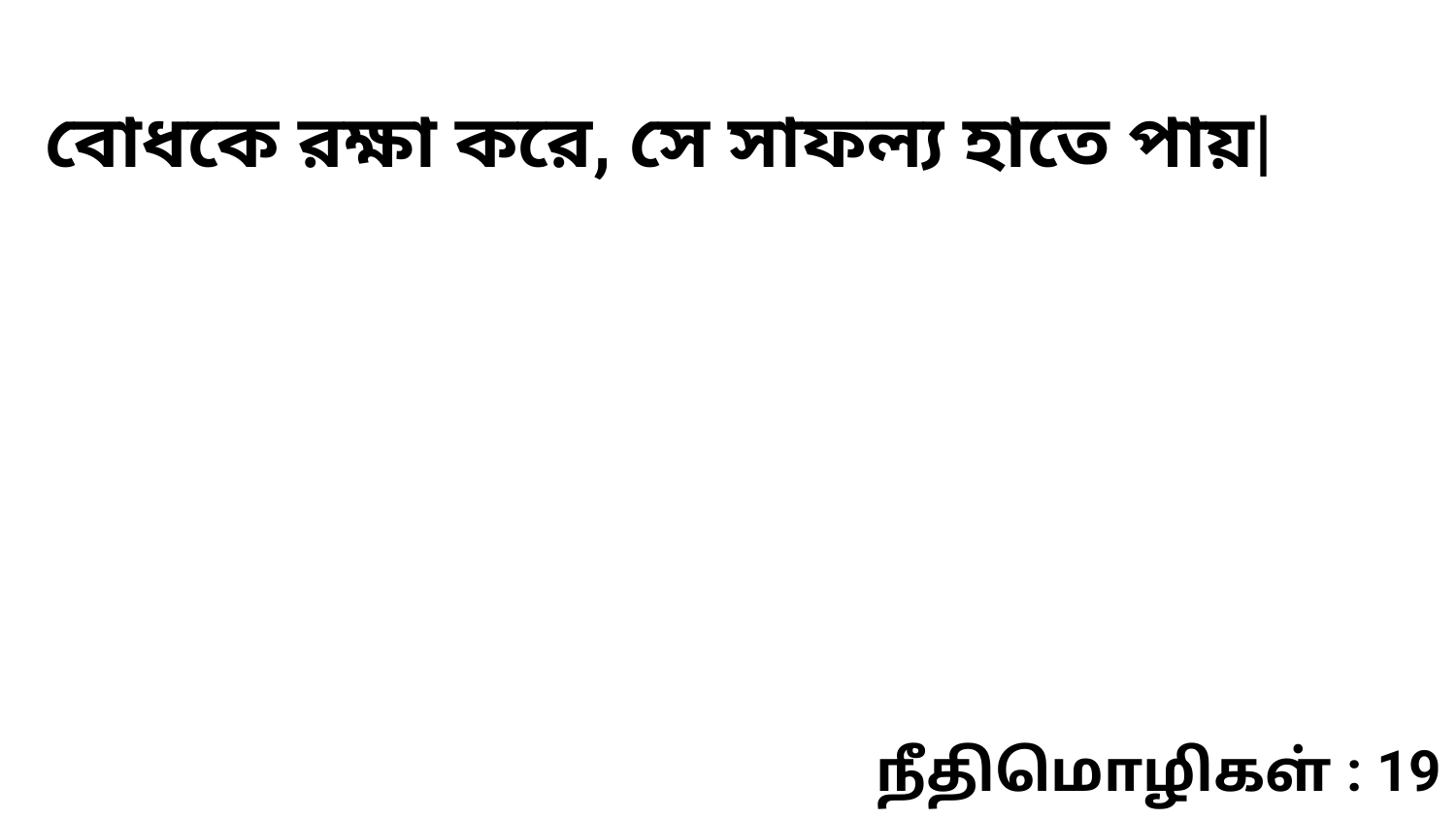

বোধকে রক্ষা করে, সে সাফল্য হাতে পায়|
நீதிமொழிகள் : 19